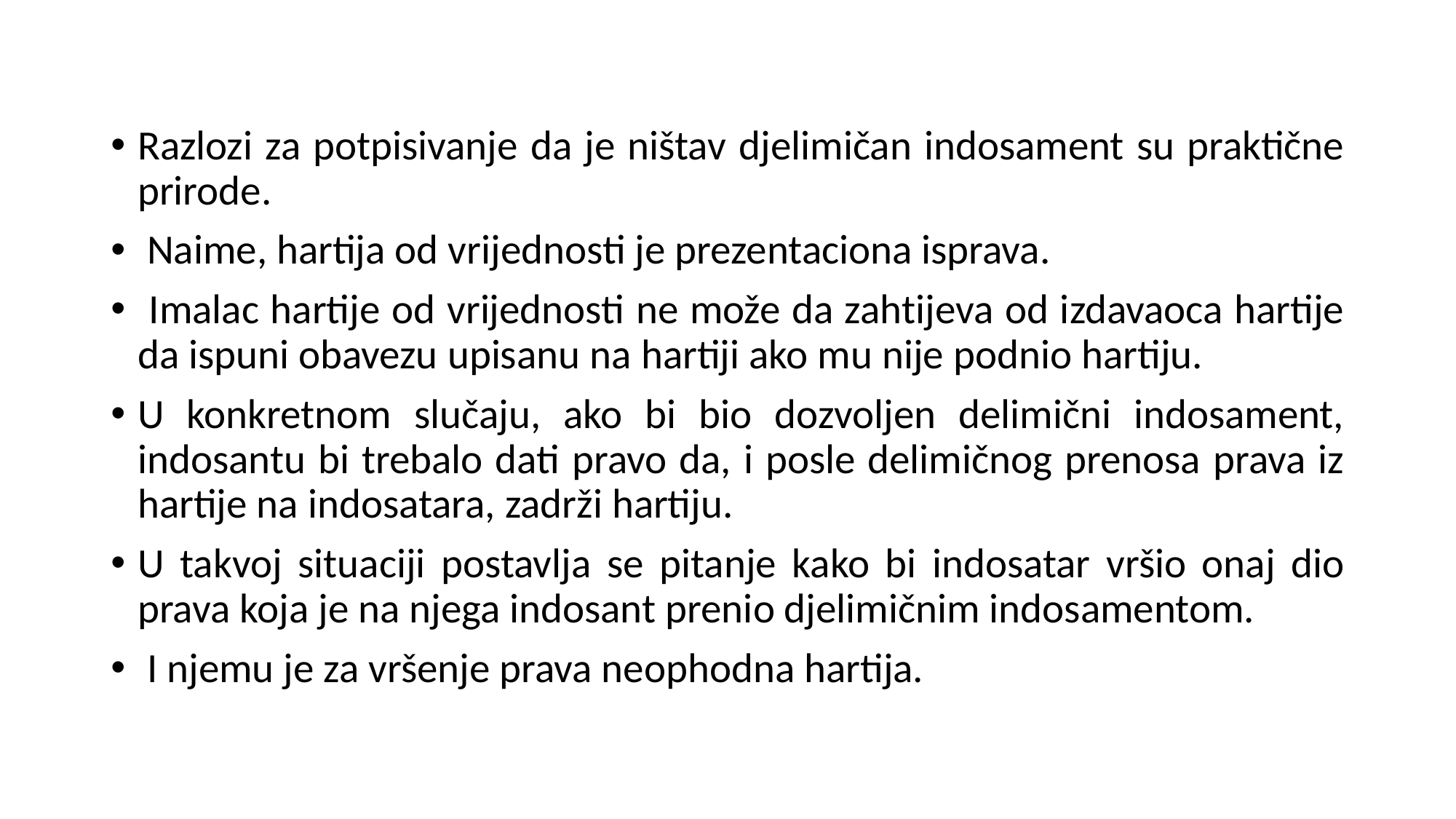

Razlozi za potpisivanje da je ništav djelimičan indosament su praktične prirode.
 Naime, hartija od vrijednosti je prezentaciona isprava.
 Imalac hartije od vrijednosti ne može da zahtijeva od izdavaoca hartije da ispuni obavezu upisanu na hartiji ako mu nije podnio hartiju.
U konkretnom slučaju, ako bi bio dozvoljen delimični indosament, indosantu bi trebalo dati pravo da, i posle delimičnog prenosa prava iz hartije na indosatara, zadrži hartiju.
U takvoj situaciji postavlja se pitanje kako bi indosatar vršio onaj dio prava koja je na njega indosant prenio djelimičnim indosamentom.
 I njemu je za vršenje prava neophodna hartija.